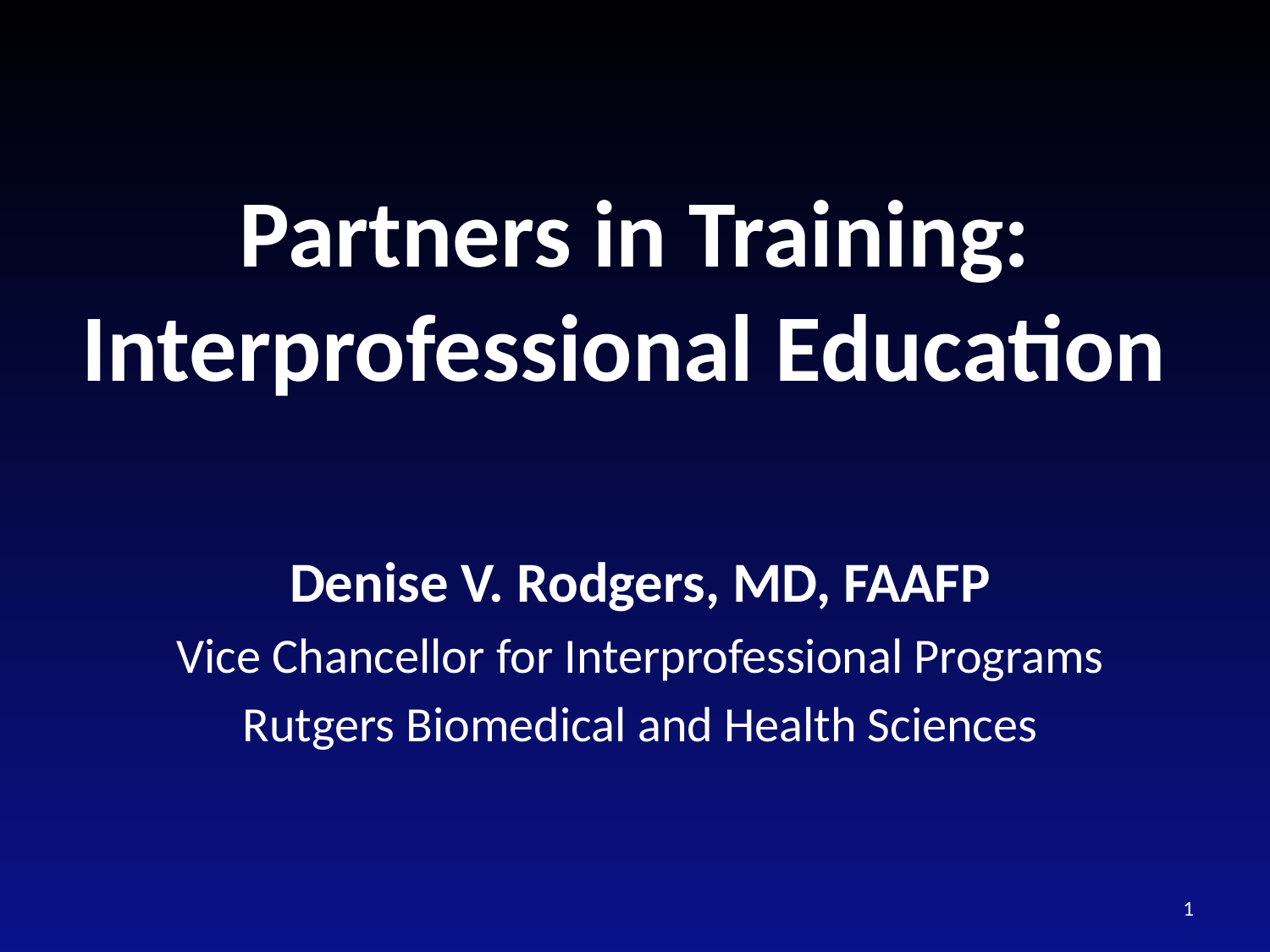

# Partners in Training: Interprofessional Education
Denise V. Rodgers, MD, FAAFP
Vice Chancellor for Interprofessional Programs
Rutgers Biomedical and Health Sciences
1